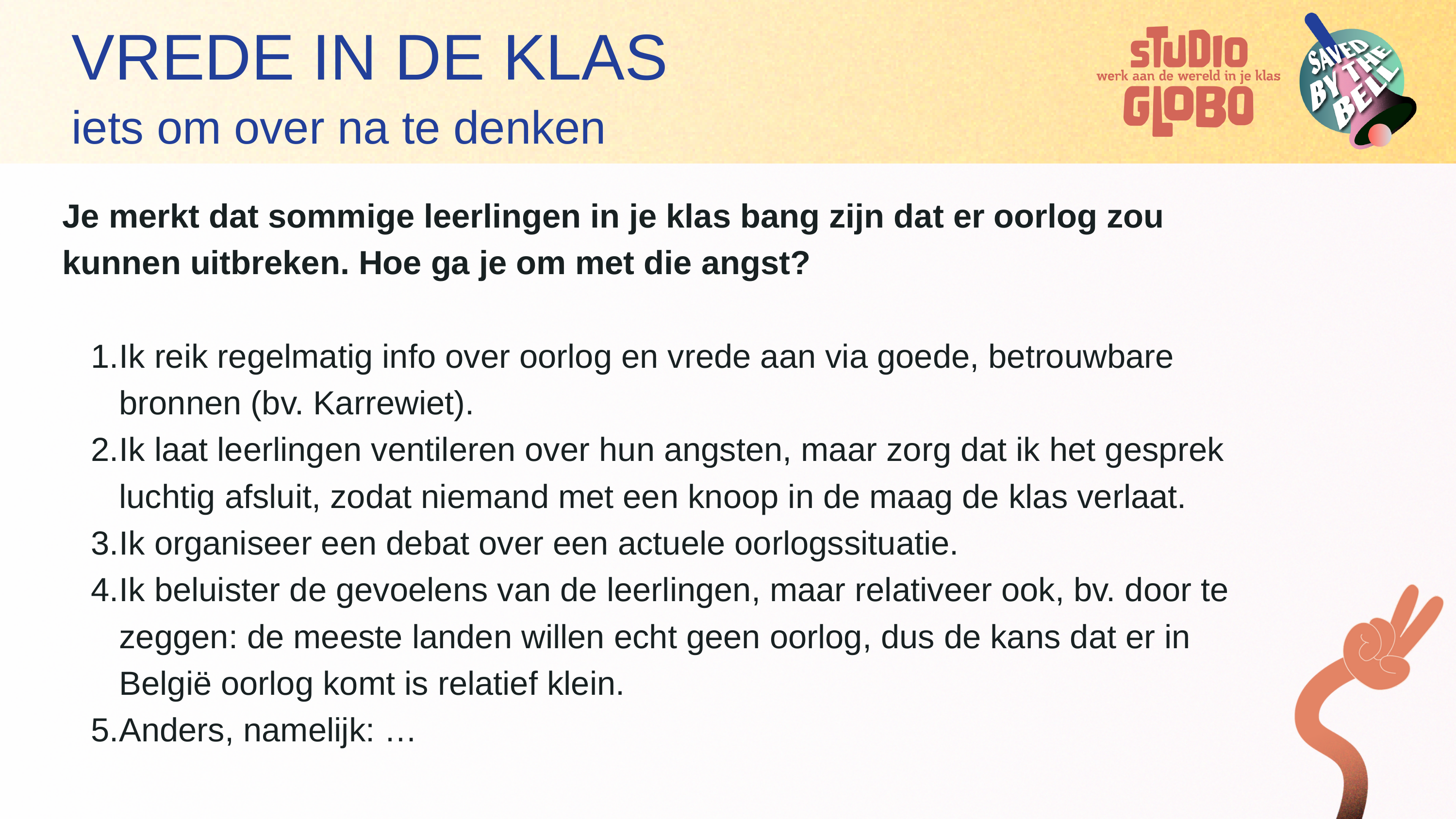

VREDE IN DE KLAS

iets om over na te denken
Je merkt dat sommige leerlingen in je klas bang zijn dat er oorlog zou kunnen uitbreken. Hoe ga je om met die angst?

Ik reik regelmatig info over oorlog en vrede aan via goede, betrouwbare bronnen (bv. Karrewiet).
Ik laat leerlingen ventileren over hun angsten, maar zorg dat ik het gesprek luchtig afsluit, zodat niemand met een knoop in de maag de klas verlaat.
Ik organiseer een debat over een actuele oorlogssituatie.
Ik beluister de gevoelens van de leerlingen, maar relativeer ook, bv. door te zeggen: de meeste landen willen echt geen oorlog, dus de kans dat er in België oorlog komt is relatief klein.
Anders, namelijk: …